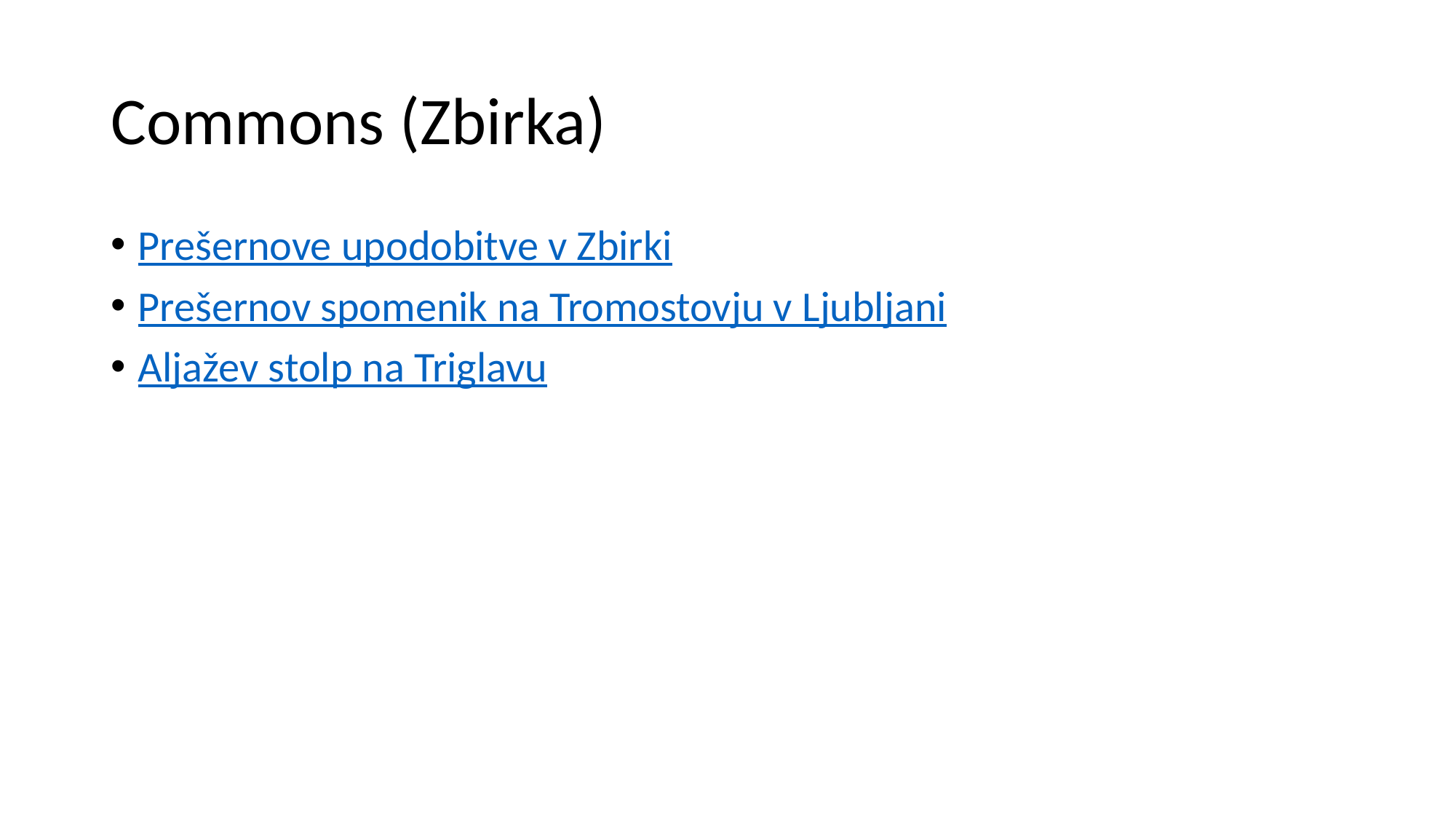

# Commons (Zbirka)
Prešernove upodobitve v Zbirki
Prešernov spomenik na Tromostovju v Ljubljani
Aljažev stolp na Triglavu